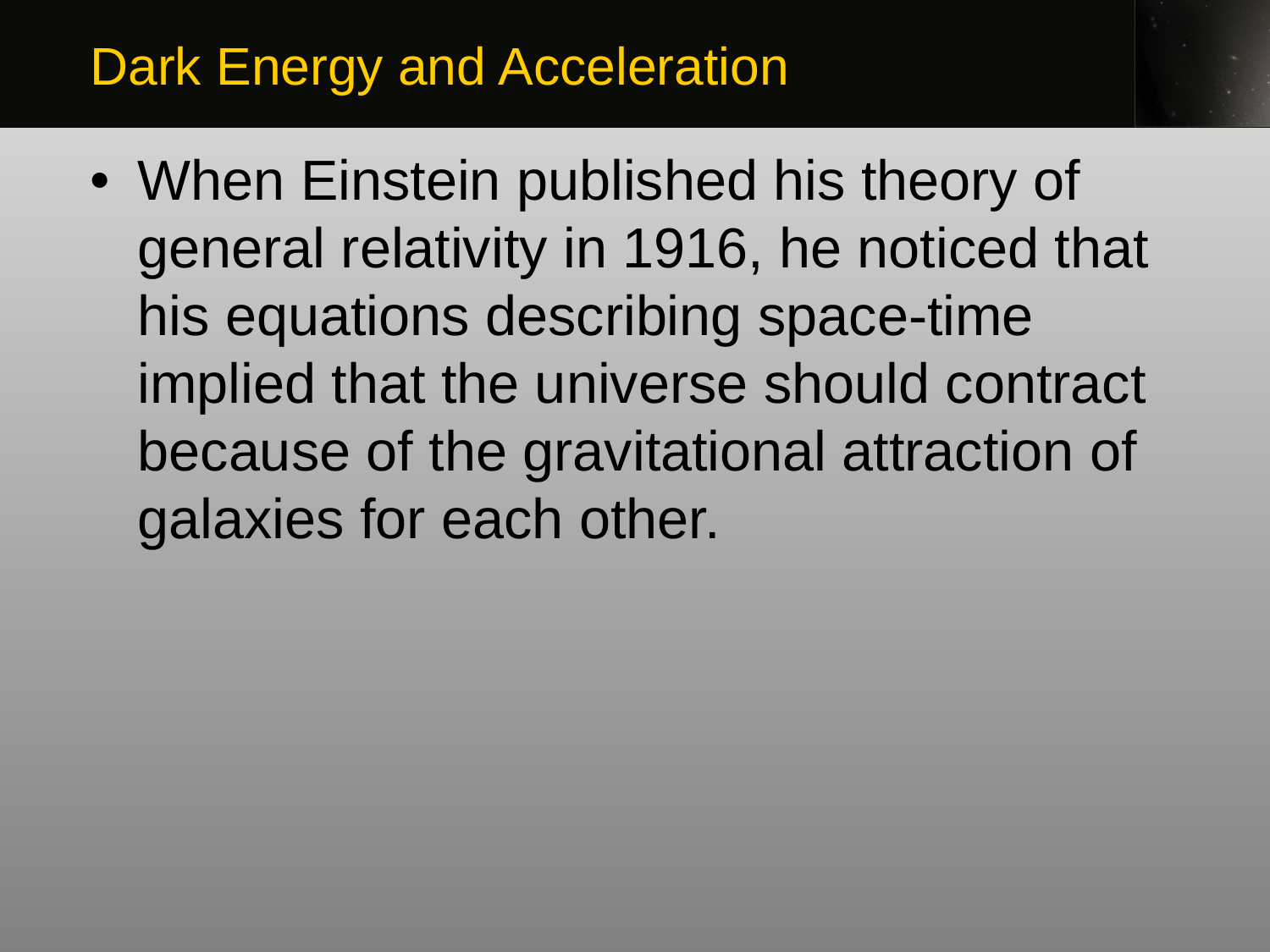

Dark Energy and Acceleration
When Einstein published his theory of general relativity in 1916, he noticed that his equations describing space-time implied that the universe should contract because of the gravitational attraction of galaxies for each other.